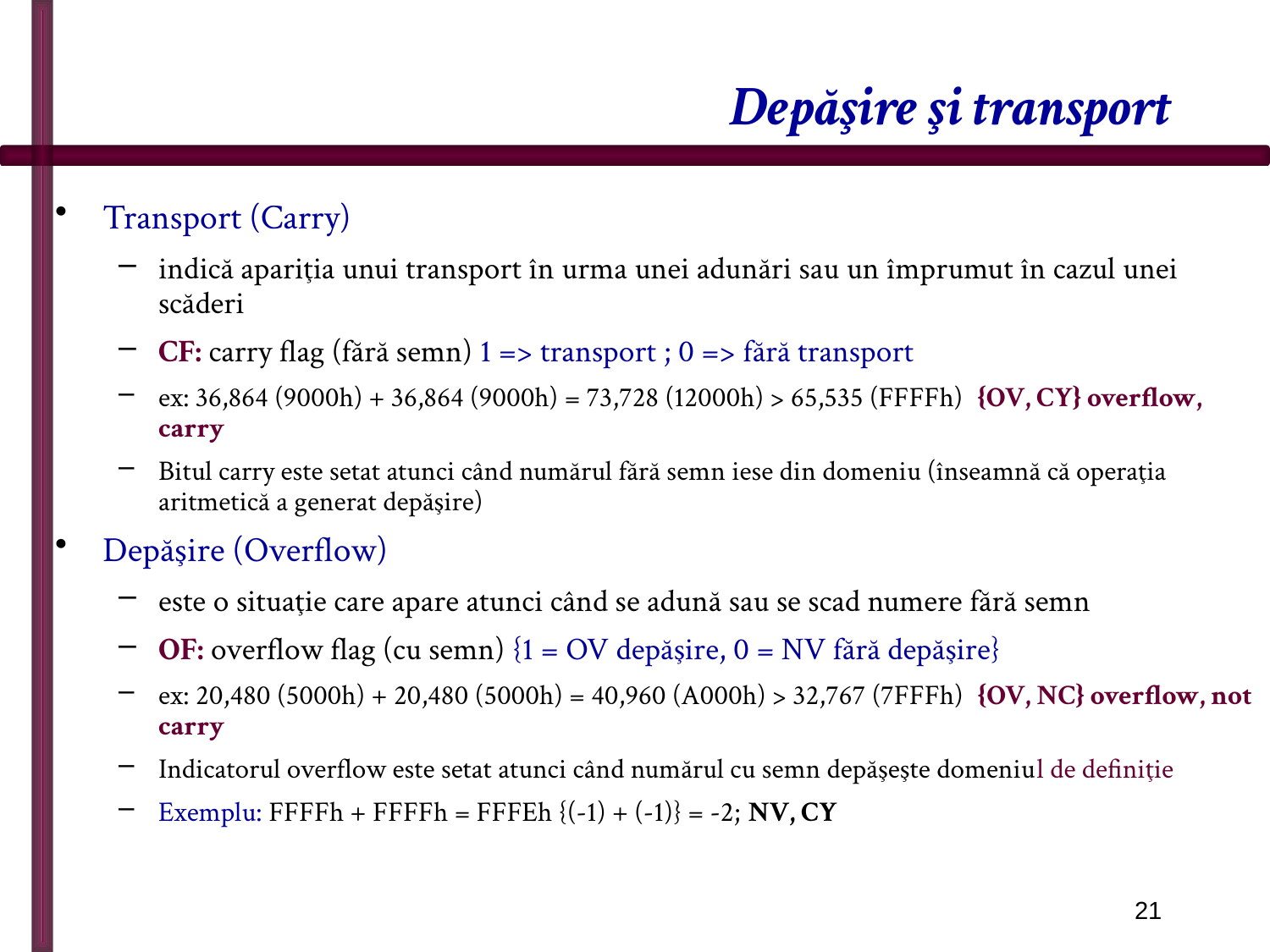

# Depăşire şi transport
Transport (Carry)
indică apariţia unui transport în urma unei adunări sau un împrumut în cazul unei scăderi
CF: carry flag (fără semn) 1 => transport ; 0 => fără transport
ex: 36,864 (9000h) + 36,864 (9000h) = 73,728 (12000h) > 65,535 (FFFFh)  {OV, CY} overflow, carry
Bitul carry este setat atunci când numărul fără semn iese din domeniu (înseamnă că operaţia aritmetică a generat depăşire)
Depăşire (Overflow)
este o situaţie care apare atunci când se adună sau se scad numere fără semn
OF: overflow flag (cu semn) {1 = OV depăşire, 0 = NV fără depăşire}
ex: 20,480 (5000h) + 20,480 (5000h) = 40,960 (A000h) > 32,767 (7FFFh)  {OV, NC} overflow, not carry
Indicatorul overflow este setat atunci când numărul cu semn depăşeşte domeniul de definiţie
Exemplu: FFFFh + FFFFh = FFFEh {(-1) + (-1)} = -2; NV, CY
21